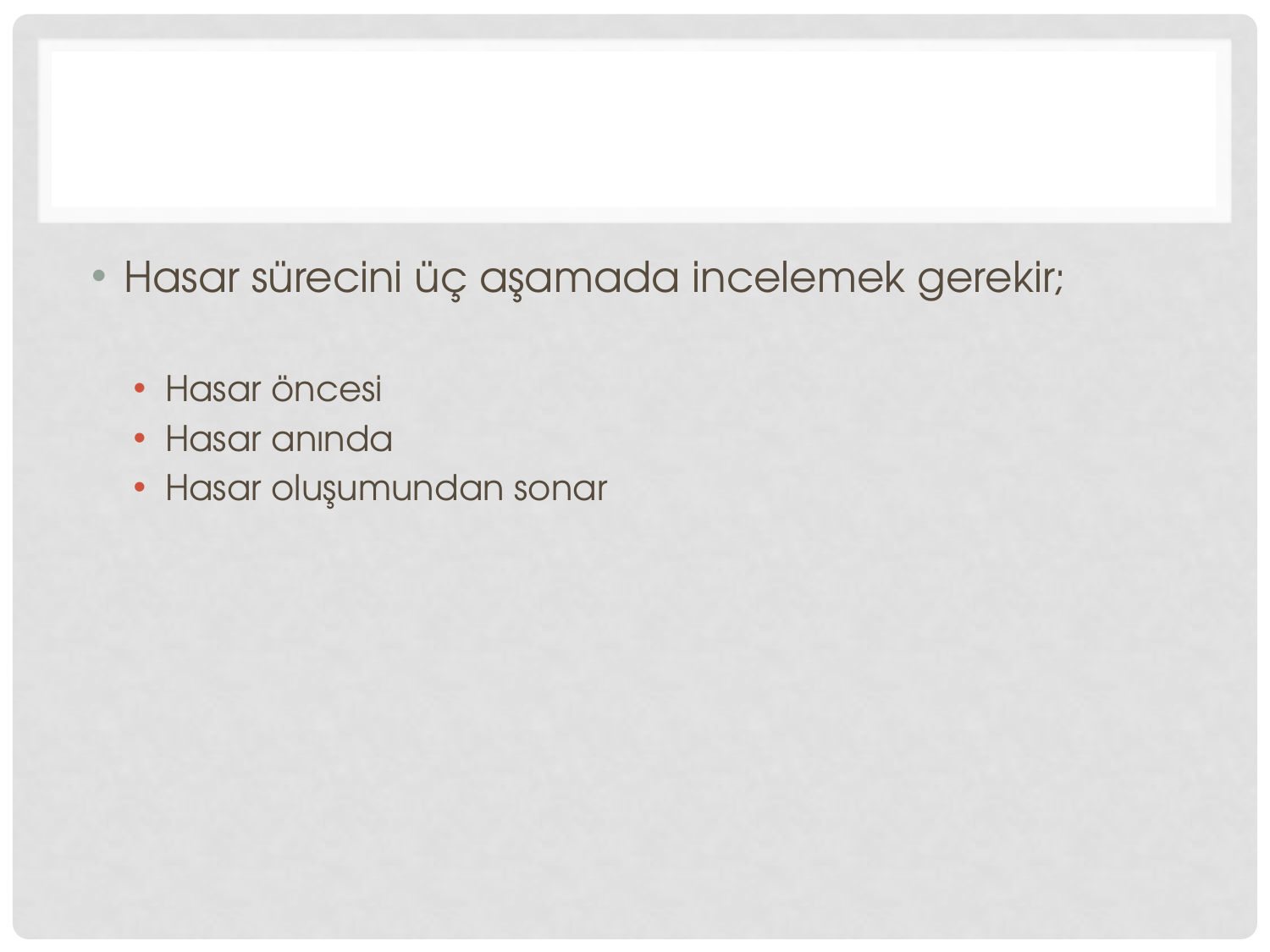

#
Hasar sürecini üç aşamada incelemek gerekir;

Hasar öncesi
Hasar anında
Hasar oluşumundan sonar